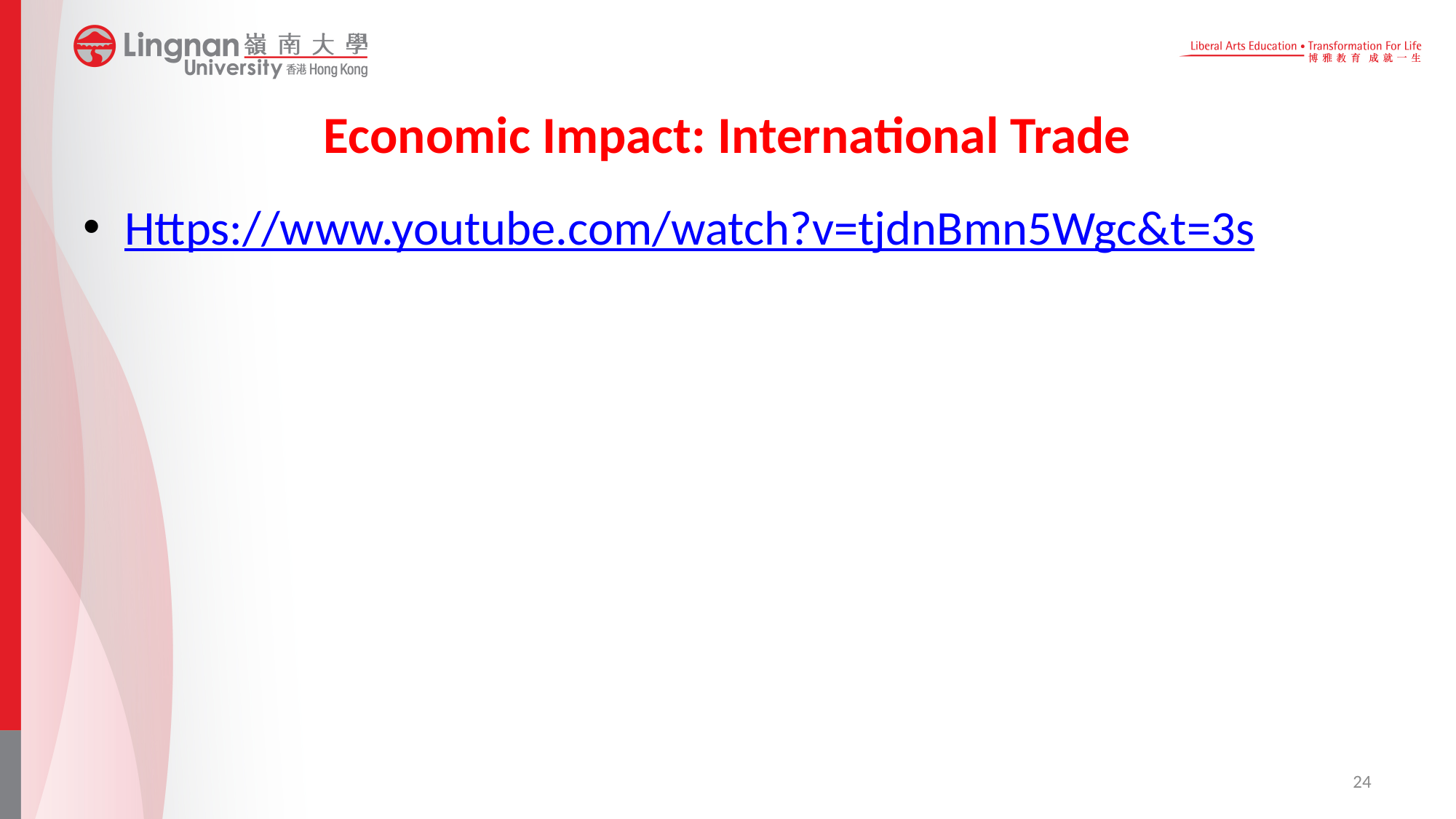

# Economic Impact: International Trade
Https://www.youtube.com/watch?v=tjdnBmn5Wgc&t=3s

24